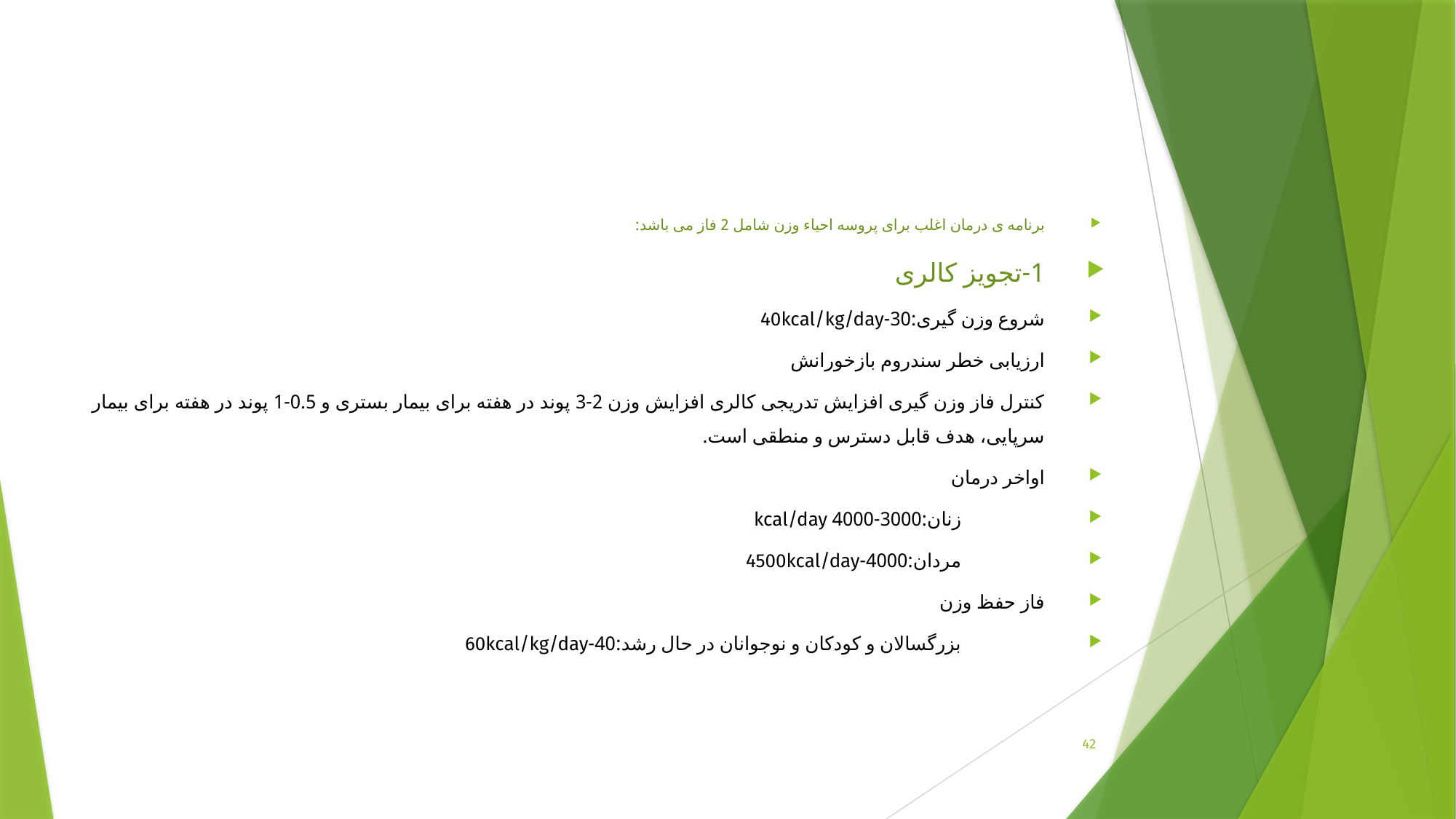

برنامه ی درمان اغلب برای پروسه احیاء وزن شامل 2 فاز می باشد:
1-تجویز کالری
شروع وزن گیری:30-40kcal/kg/day
ارزیابی خطر سندروم بازخورانش
کنترل فاز وزن گیری افزایش تدریجی کالری افزایش وزن 2-3 پوند در هفته برای بیمار بستری و 0.5-1 پوند در هفته برای بیمار سرپایی، هدف قابل دسترس و منطقی است.
اواخر درمان
                 زنان:3000-4000 kcal/day
                 مردان:4000-4500kcal/day
فاز حفظ وزن
                 بزرگسالان و کودکان و نوجوانان در حال رشد:40-60kcal/kg/day

42